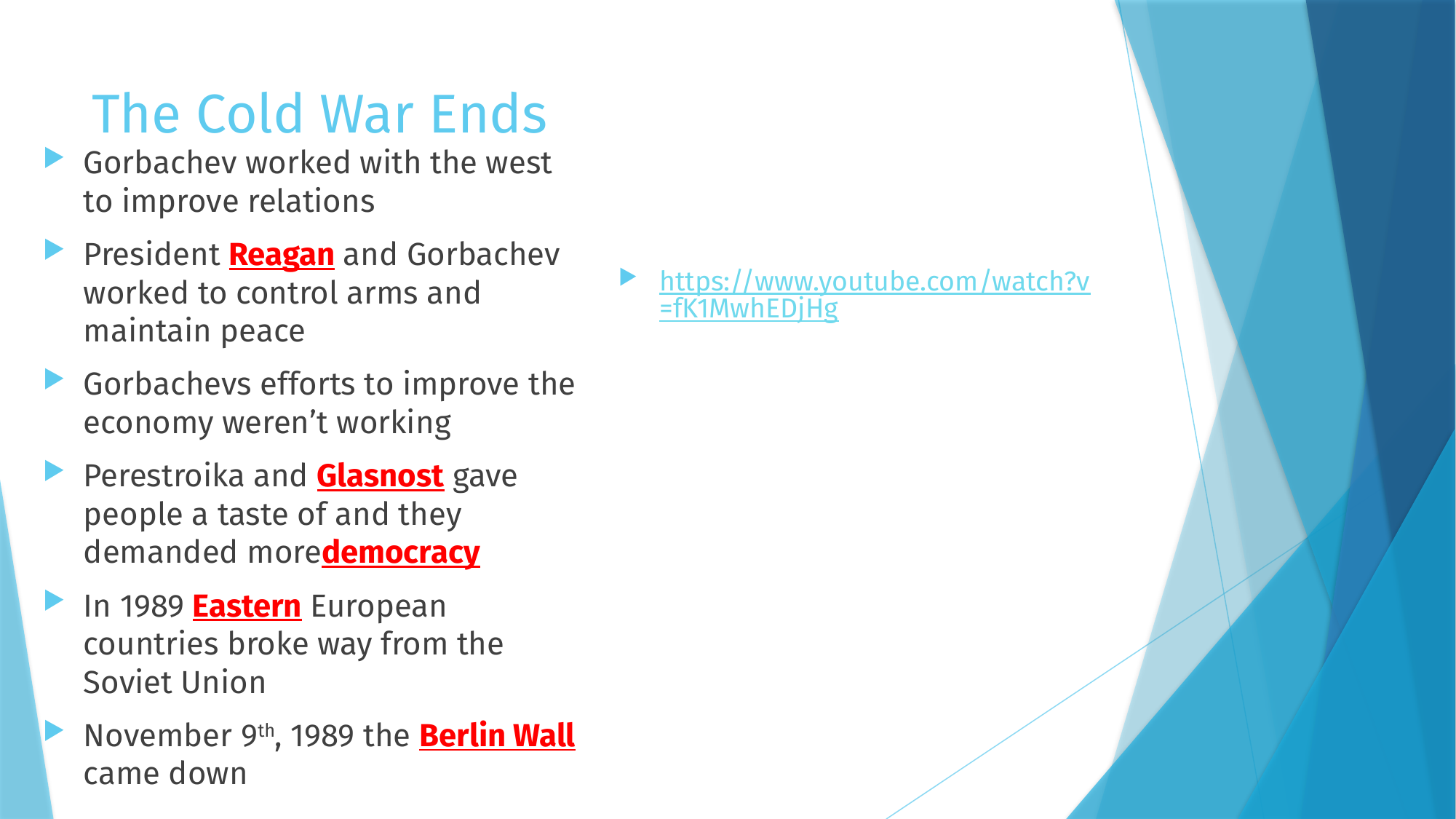

# The Cold War Ends
Gorbachev worked with the west to improve relations
President Reagan and Gorbachev worked to control arms and maintain peace
Gorbachevs efforts to improve the economy weren’t working
Perestroika and Glasnost gave people a taste of and they demanded moredemocracy
In 1989 Eastern European countries broke way from the Soviet Union
November 9th, 1989 the Berlin Wall came down
https://www.youtube.com/watch?v=fK1MwhEDjHg